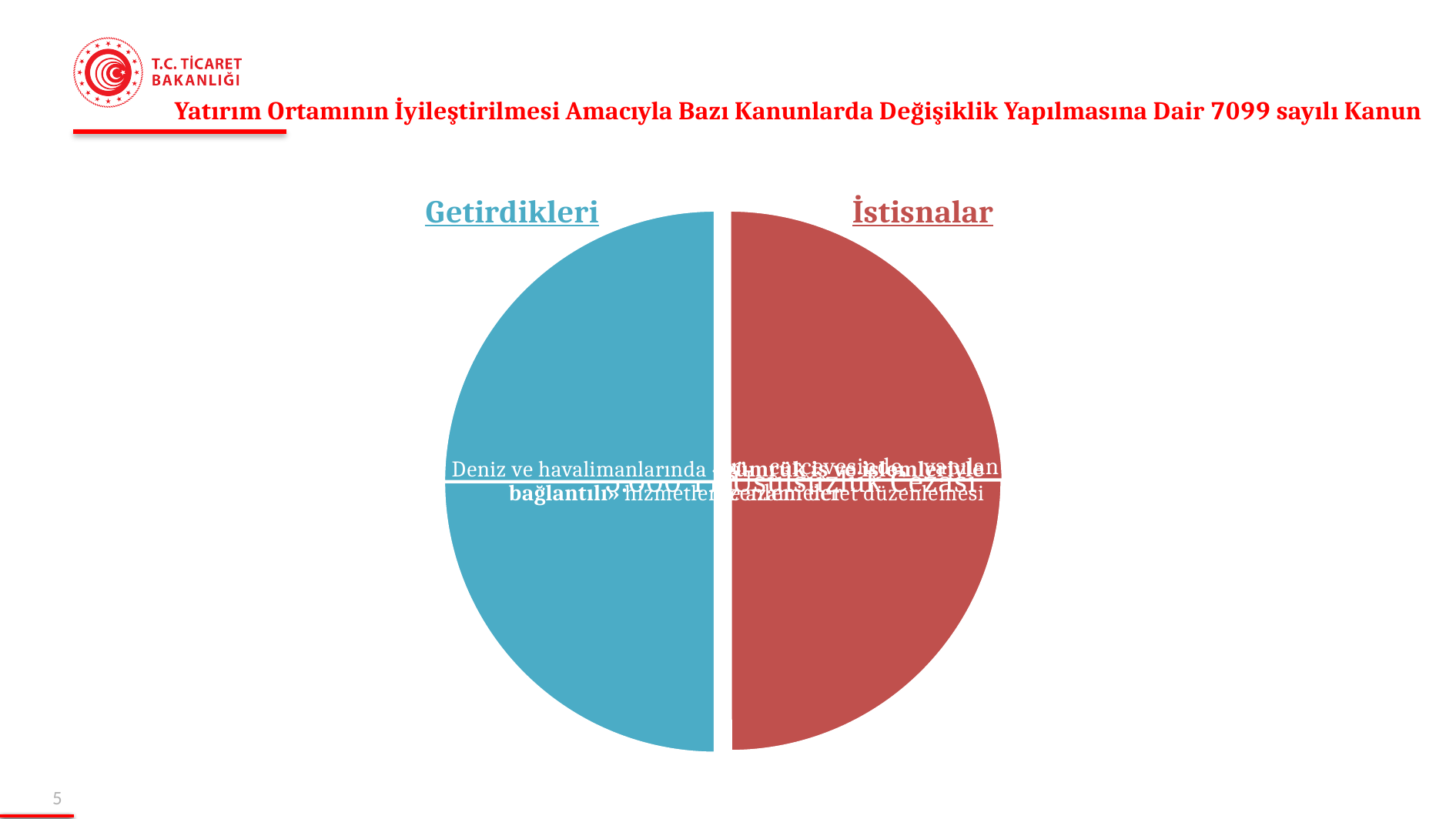

Yatırım Ortamının İyileştirilmesi Amacıyla Bazı Kanunlarda Değişiklik Yapılmasına Dair 7099 sayılı Kanun

T.C. Ulaştırma ve Altyapı Bakanlığının yetki ve görev alanındaki hususlar
Özelleştirme uygulamaları çerçevesinde yapılan sözleşmelerde yer alan düzenlemeler
5.000 TL Usulsüzlük Cezası
Deniz ve havalimanlarında «gümrük iş ve işlemleriyle bağlantılı» hizmetlerde azami ücret düzenlemesi
Getirdikleri
İstisnalar
5